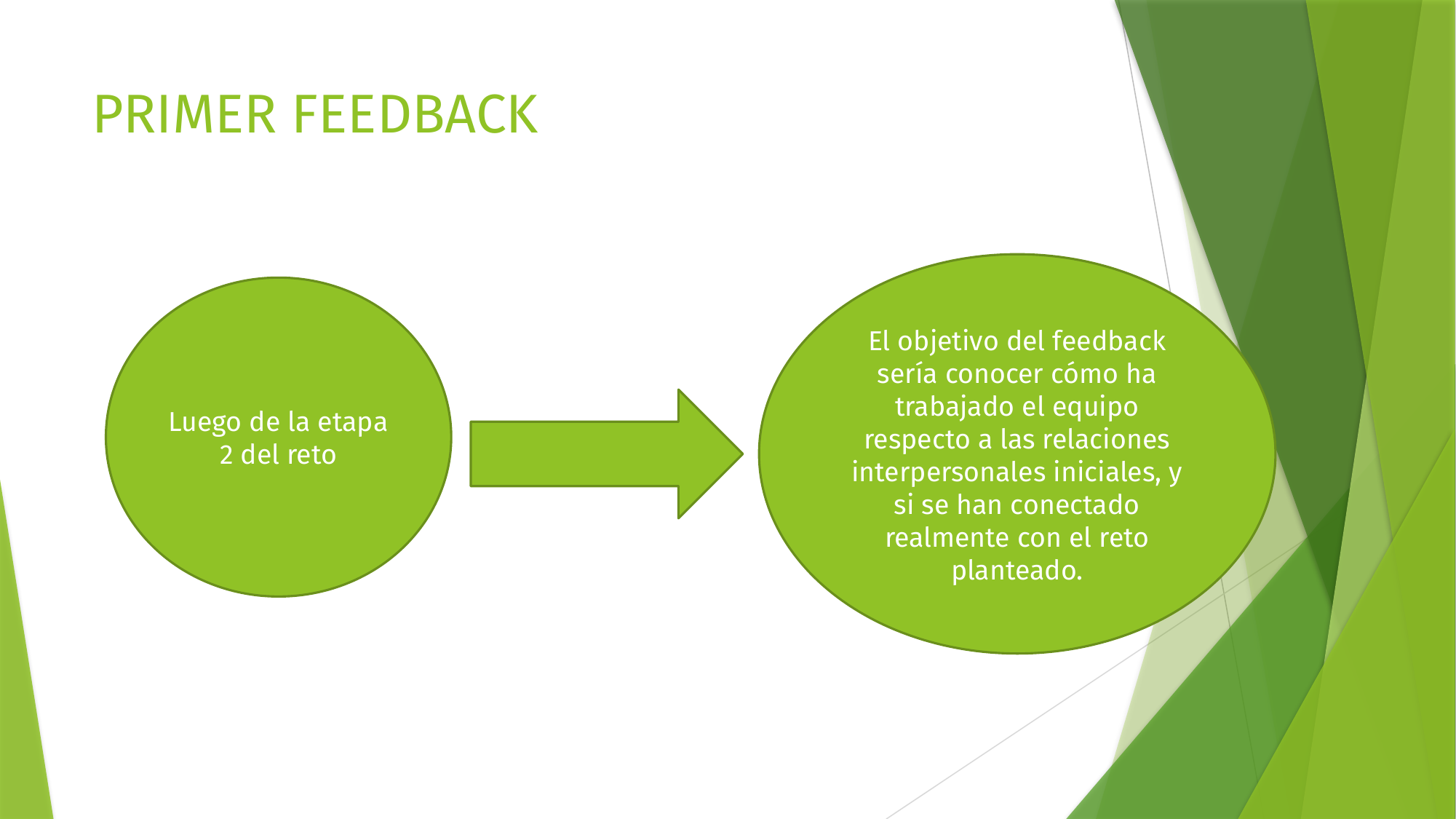

# PRIMER FEEDBACK
El objetivo del feedback sería conocer cómo ha trabajado el equipo respecto a las relaciones interpersonales iniciales, y si se han conectado realmente con el reto planteado.
Luego de la etapa 2 del reto